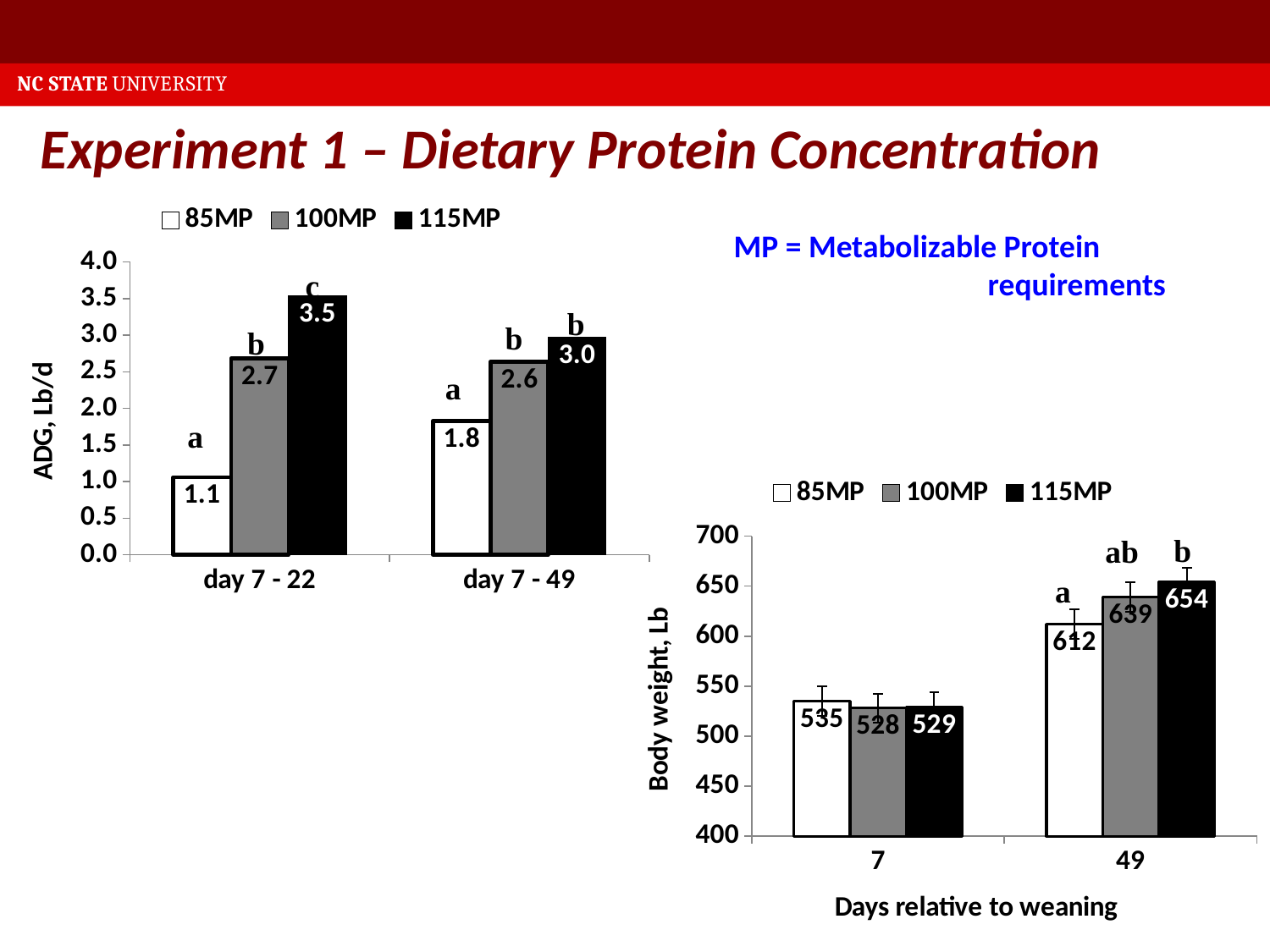

NC STATE UNIVERSITY
Experiment 1 – Dietary Protein Concentration

### Chart

| Category | 85MP | 100MP | 115MP |
|---|---|---|---|
| day 7 - 22 | 1.06 | 2.68 | 3.54 |
| day 7 - 49 | 1.83 | 2.64 | 2.97 |
MP = Metabolizable Protein 		  	requirements

### Chart

| Category | 85MP | 100MP | 115MP |
|---|---|---|---|
| 7 | 535.0 | 528.0 | 529.0 |
| 49 | 612.0 | 639.0 | 654.0 |